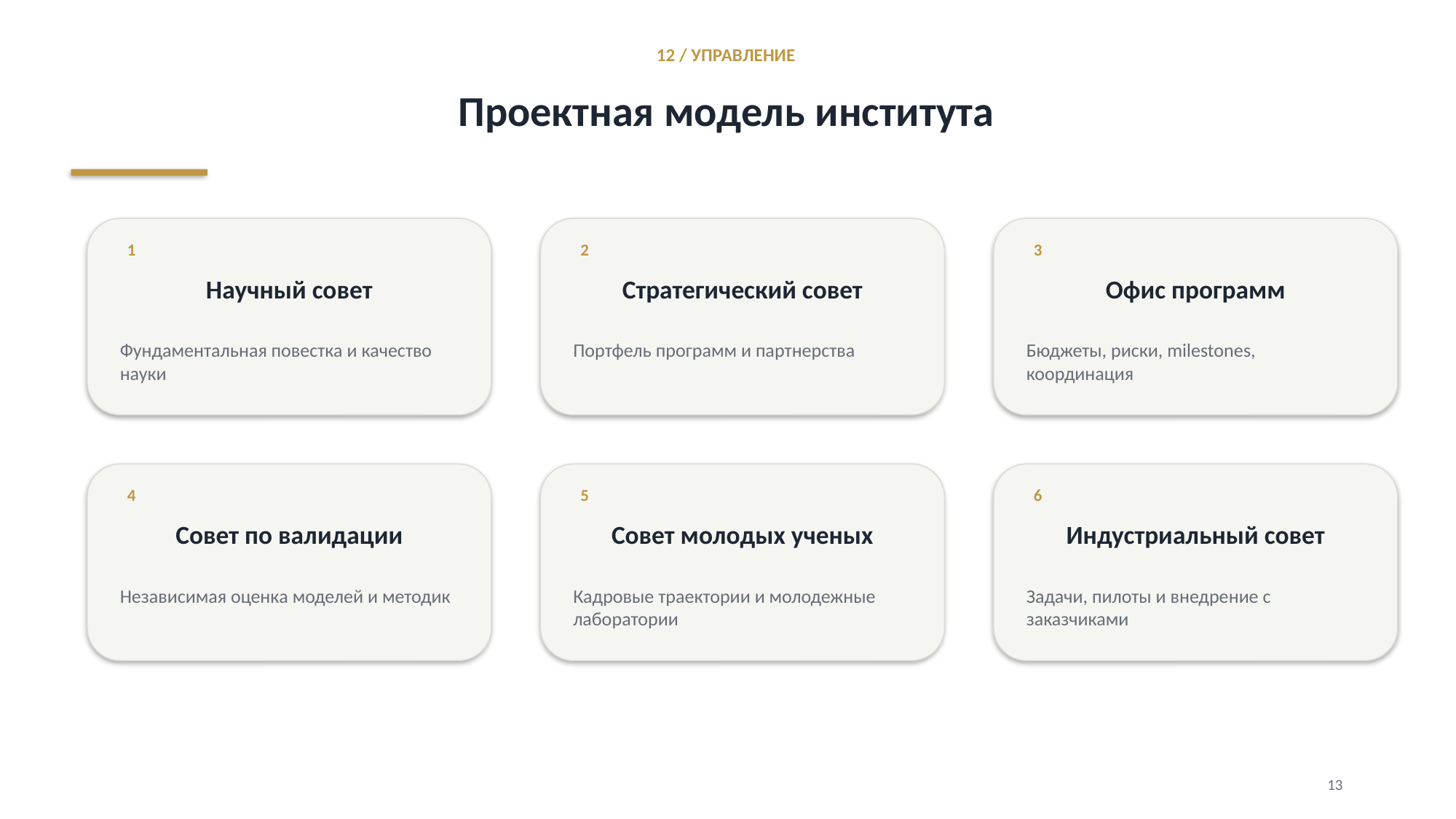

12 / УПРАВЛЕНИЕ
Проектная модель института

1
2
3
Научный совет
Стратегический совет
Офис программ
Фундаментальная повестка и качество науки
Портфель программ и партнерства
Бюджеты, риски, milestones, координация

4
5
6
Совет по валидации
Совет молодых ученых
Индустриальный совет
Независимая оценка моделей и методик
Кадровые траектории и молодежные лаборатории
Задачи, пилоты и внедрение с заказчиками
13